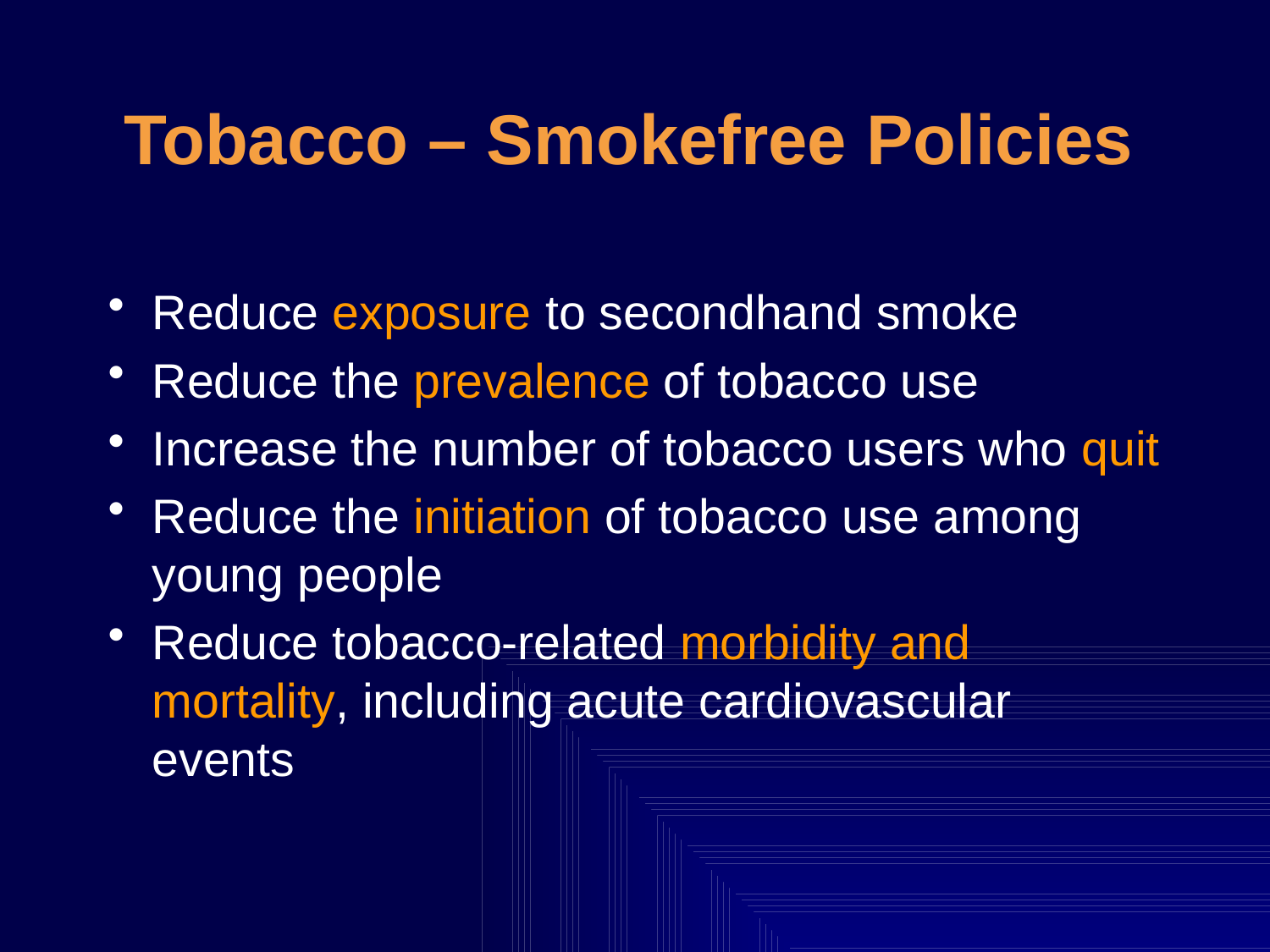

# Tobacco – Smokefree Policies
Reduce exposure to secondhand smoke
Reduce the prevalence of tobacco use
Increase the number of tobacco users who quit
Reduce the initiation of tobacco use among young people
Reduce tobacco-related morbidity and mortality, including acute cardiovascular events